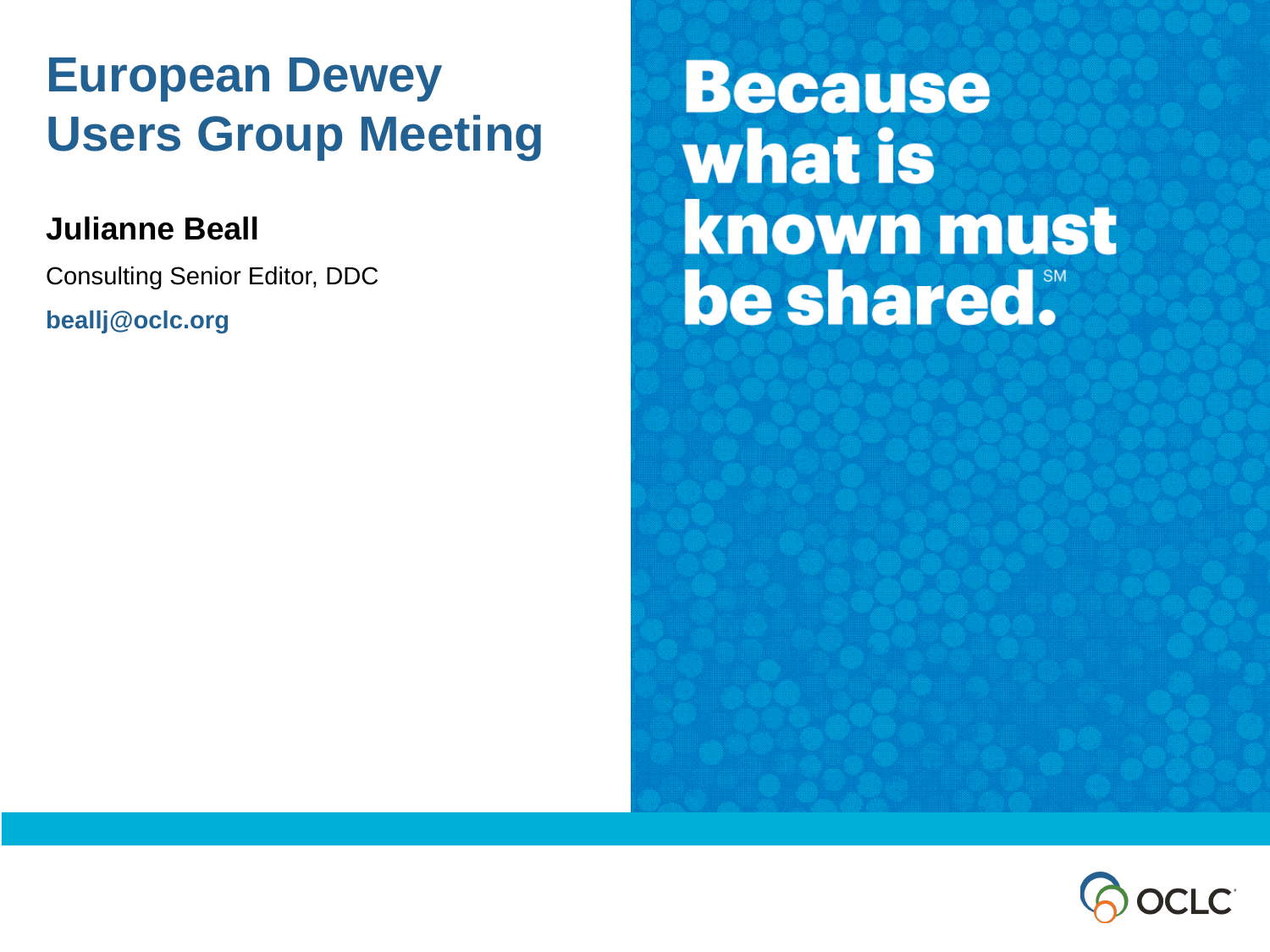

European Dewey Users Group Meeting
Julianne Beall
Consulting Senior Editor, DDC
beallj@oclc.org